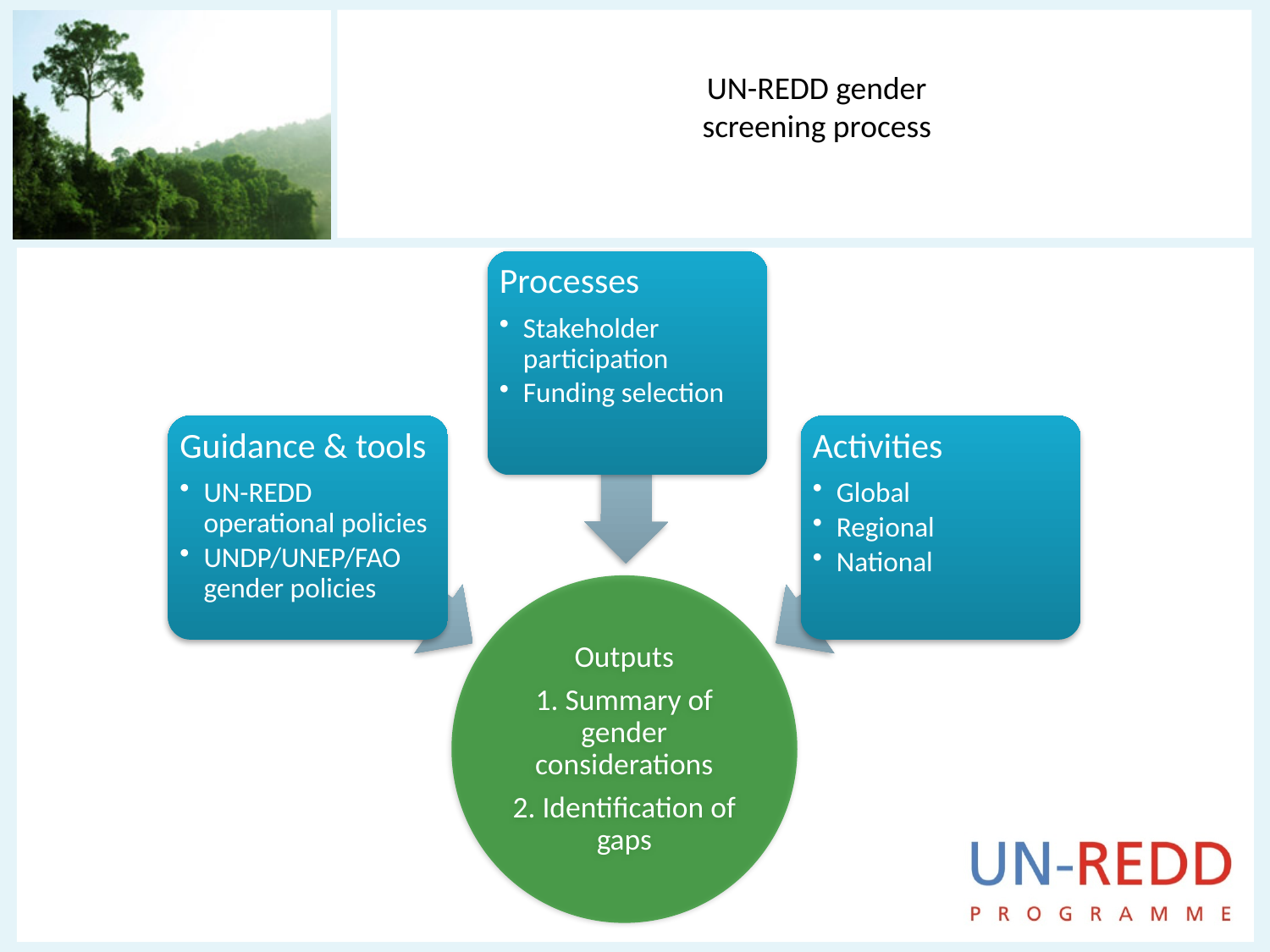

# UN-REDD gender screening process
Outputs
1. Summary of gender considerations
2. Identification of gaps
Guidance & tools
UN-REDD operational policies
UNDP/UNEP/FAO gender policies
Processes
Stakeholder participation
Funding selection
Activities
Global
Regional
National